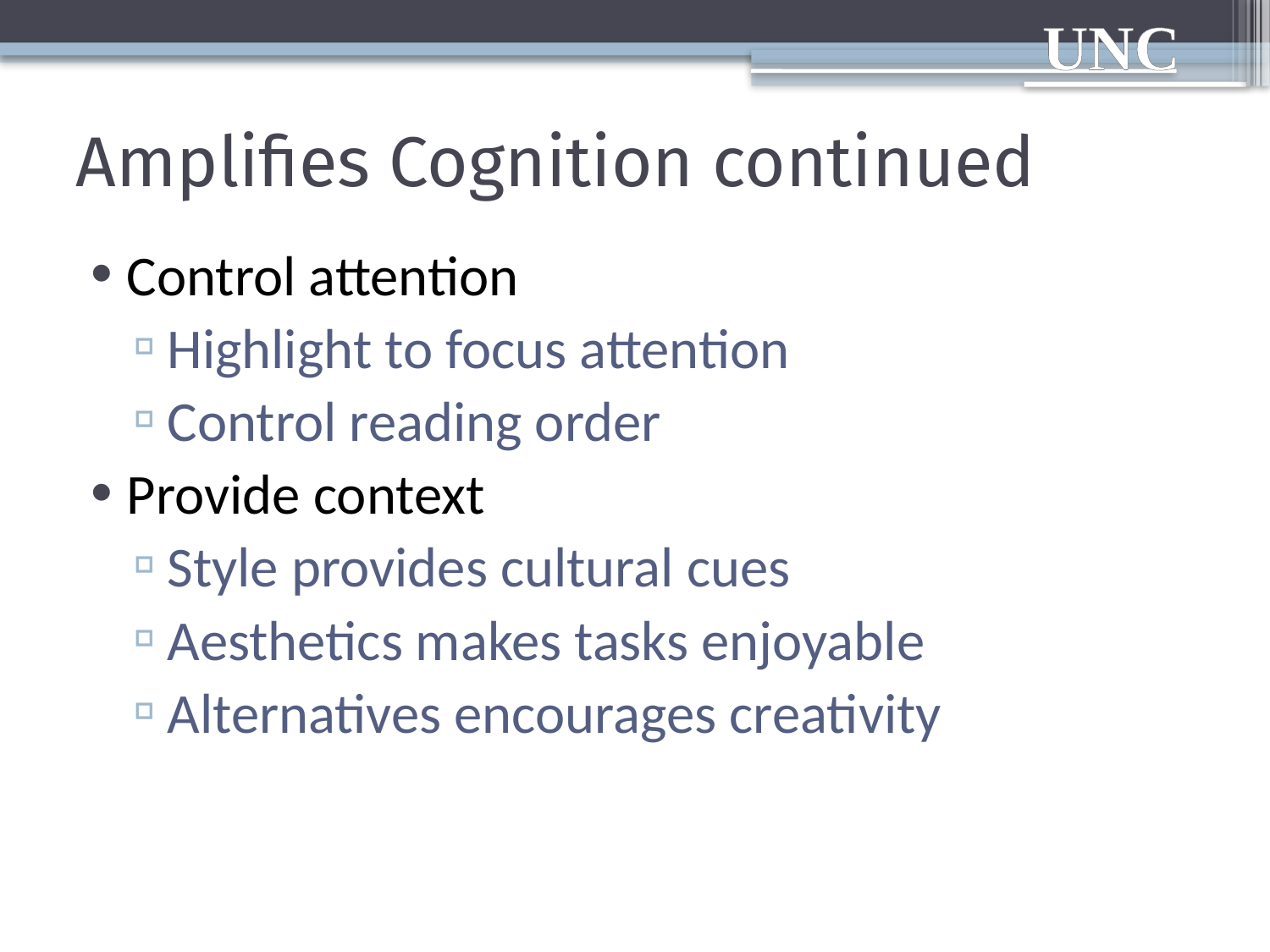

# Amplifies Cognition continued
Control attention
Highlight to focus attention
Control reading order
Provide context
Style provides cultural cues
Aesthetics makes tasks enjoyable
Alternatives encourages creativity